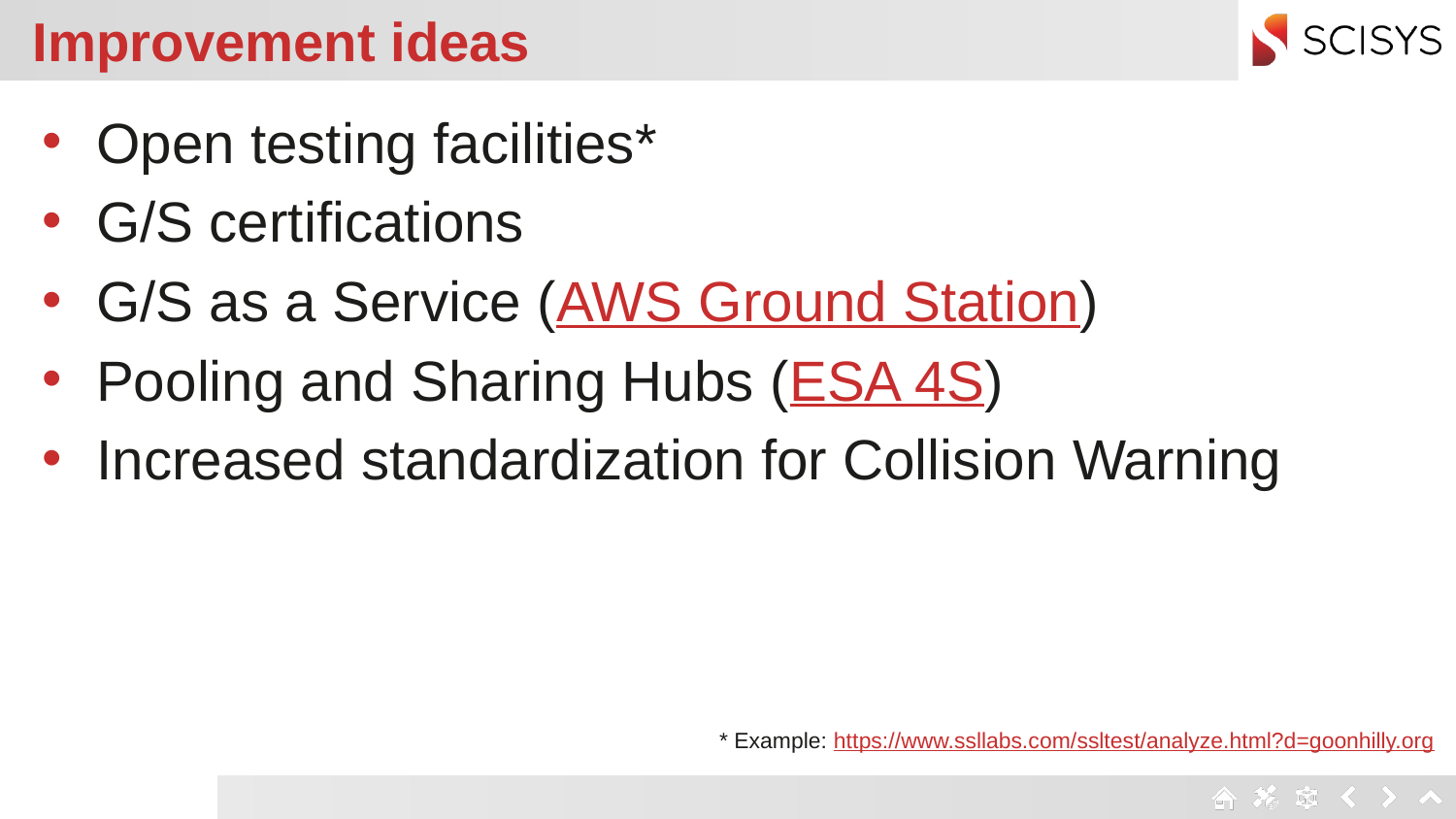

# Improvement ideas
Open testing facilities*
G/S certifications
G/S as a Service (AWS Ground Station)
Pooling and Sharing Hubs (ESA 4S)
Increased standardization for Collision Warning

* Example: https://www.ssllabs.com/ssltest/analyze.html?d=goonhilly.org